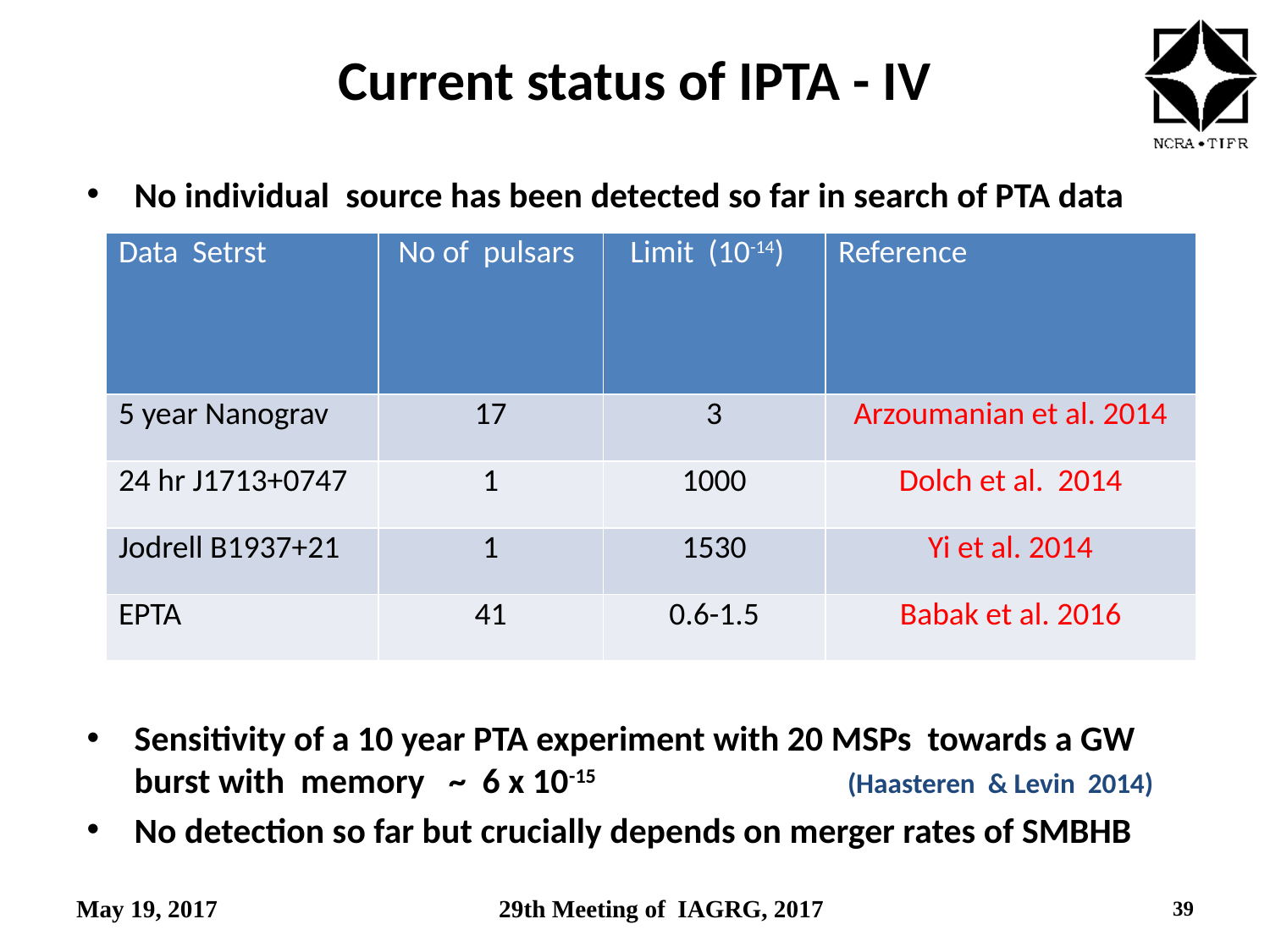

# Current status of IPTA - IV

No individual  source has been detected so far in search of PTA data

Sensitivity of a 10 year PTA experiment with 20 MSPs  towards a GW  burst with  memory   ~  6 x 10-15                                                      (Haasteren  & Levin  2014)
No detection so far but crucially depends on merger rates of SMBHB
| Data Setrst | No of pulsars | Limit (10-14) | Reference |
| --- | --- | --- | --- |
| 5 year Nanograv | 17 | 3 | Arzoumanian et al. 2014 |
| 24 hr J1713+0747 | 1 | 1000 | Dolch et al. 2014 |
| Jodrell B1937+21 | 1 | 1530 | Yi et al. 2014 |
| EPTA | 41 | 0.6-1.5 | Babak et al. 2016 |
May 19, 2017
29th Meeting of  IAGRG, 2017
39